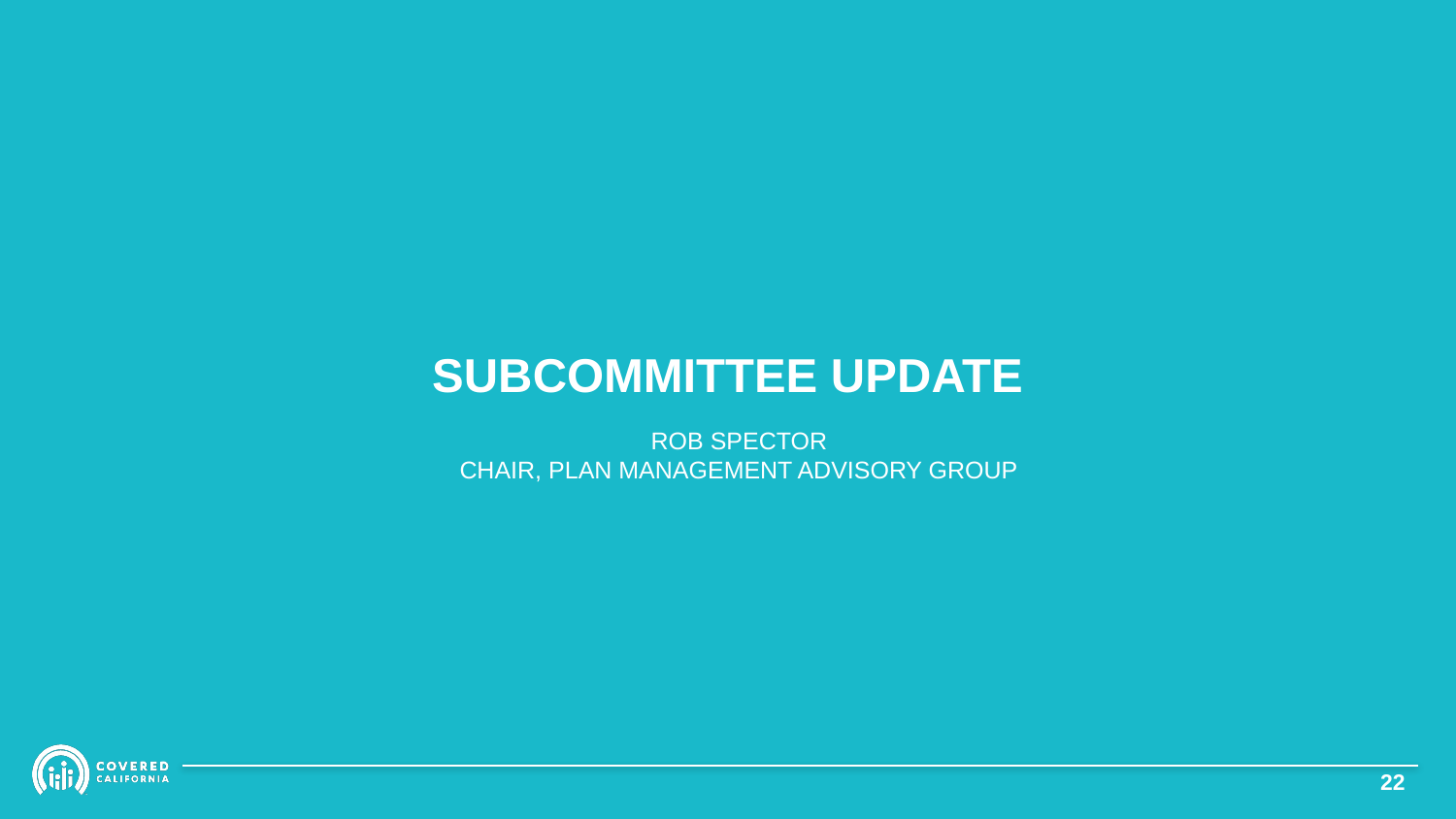

# SUBCOMMITTEE UPDATE
ROB SPECTOR
CHAIR, PLAN MANAGEMENT ADVISORY GROUP
22